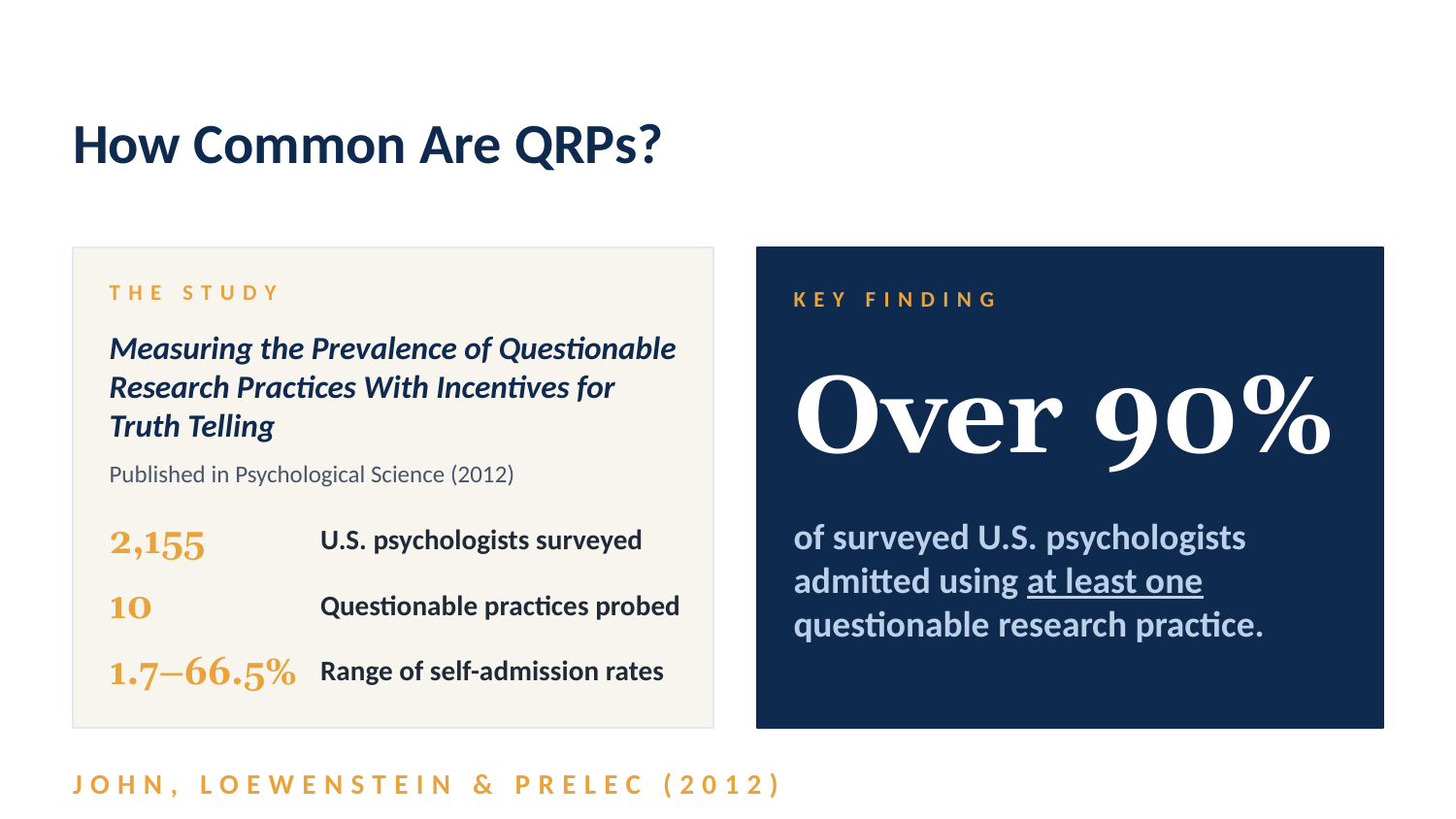

How Common Are QRPs?

THE STUDY
KEY FINDING
Measuring the Prevalence of Questionable Research Practices With Incentives for Truth Telling
Over 90%
Published in Psychological Science (2012)
of surveyed U.S. psychologists admitted using at least one questionable research practice.
2,155
U.S. psychologists surveyed
10
Questionable practices probed
1.7–66.5%
Range of self-admission rates
JOHN, LOEWENSTEIN & PRELEC (2012)